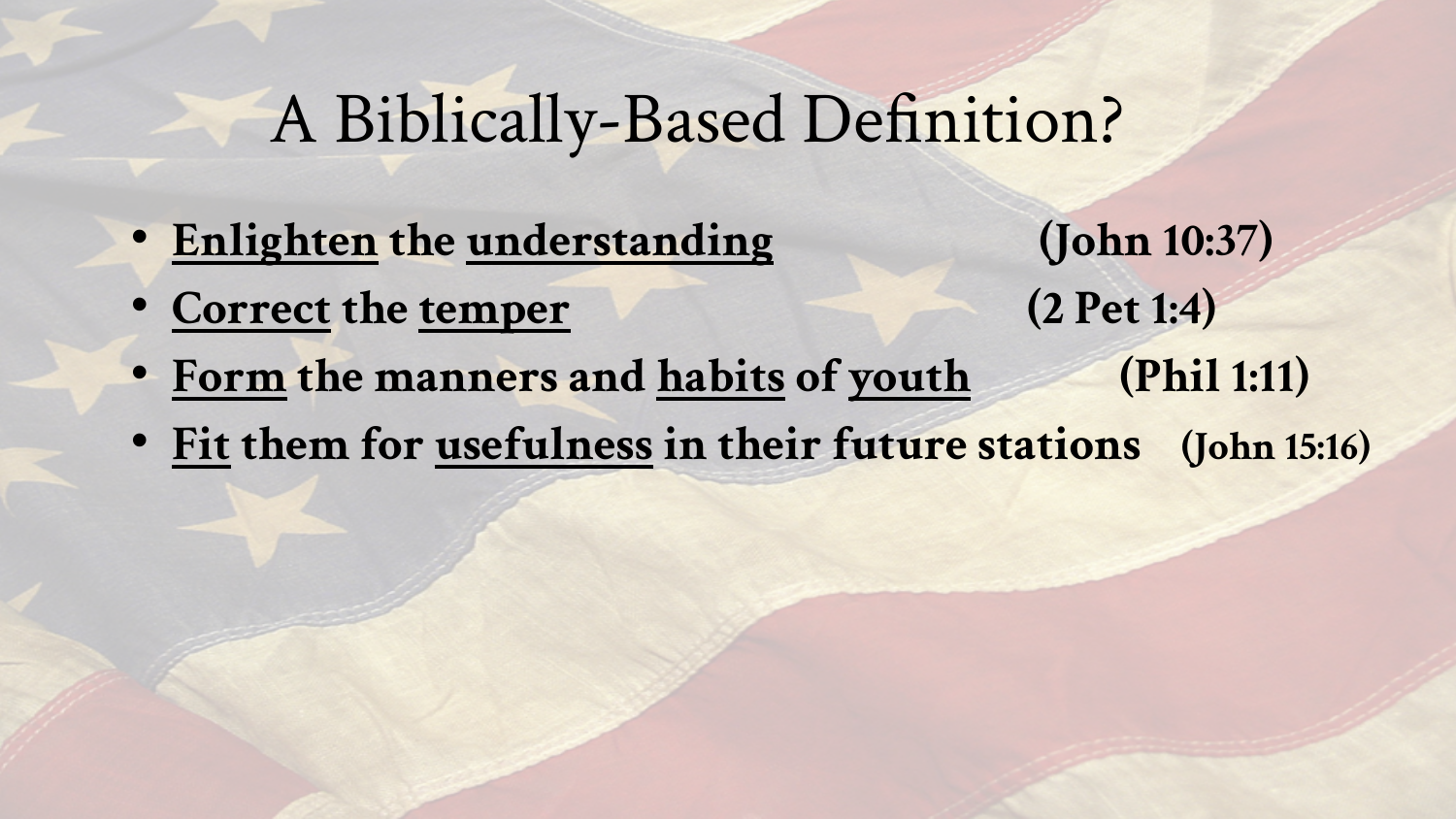

# A Biblically-Based Definition?
Enlighten the understanding                           (John 10:37)
Correct the temper                                              (2 Pet 1:4)
Form the manners and habits of youth               (Phil 1:11)
Fit them for usefulness in their future stations    (John 15:16)